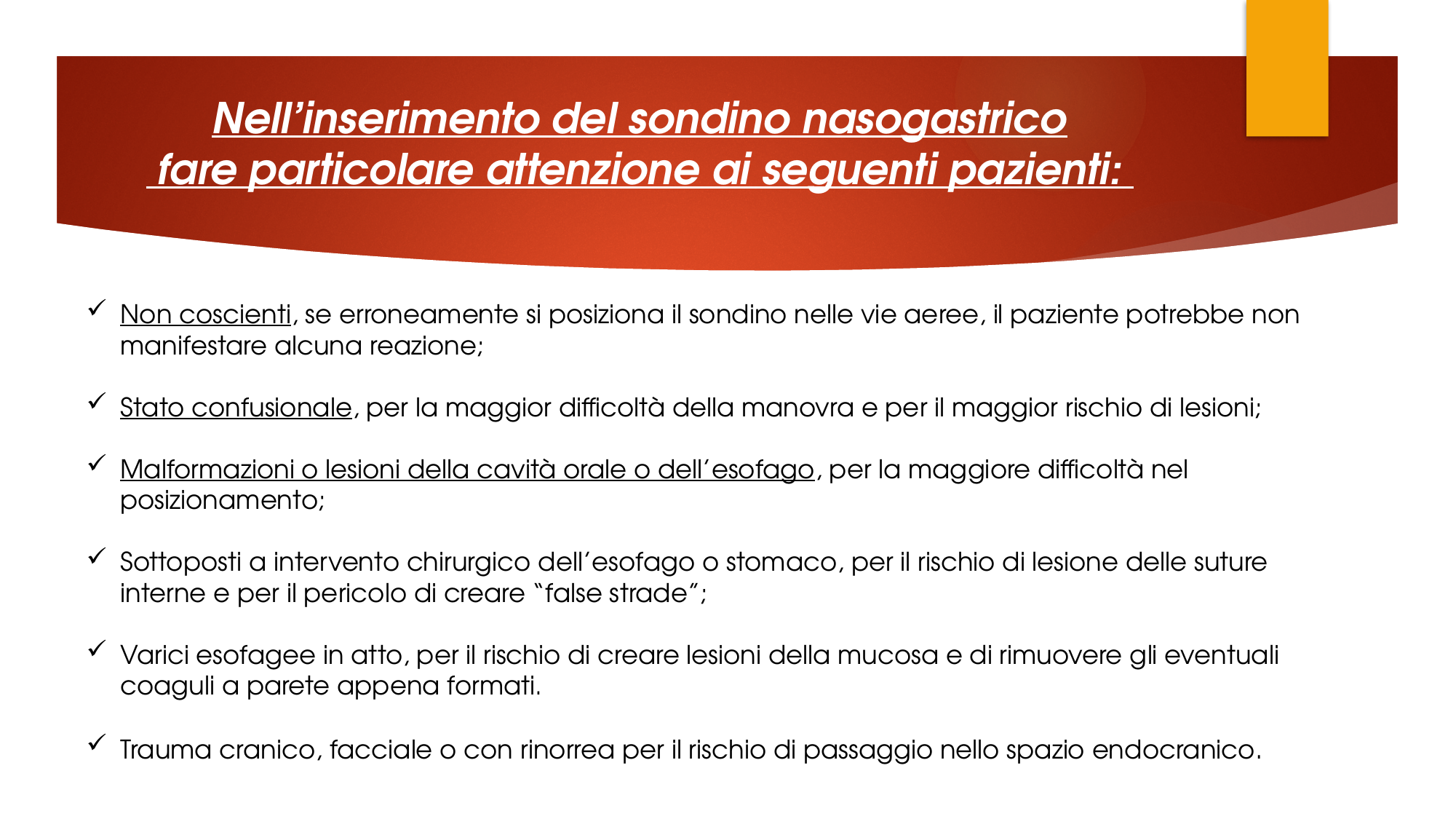

# Nell’inserimento del sondino nasogastrico fare particolare attenzione ai seguenti pazienti:
Non coscienti, se erroneamente si posiziona il sondino nelle vie aeree, il paziente potrebbe non manifestare alcuna reazione;

Stato confusionale, per la maggior difficoltà della manovra e per il maggior rischio di lesioni;

Malformazioni o lesioni della cavità orale o dell’esofago, per la maggiore difficoltà nel posizionamento;

Sottoposti a intervento chirurgico dell’esofago o stomaco, per il rischio di lesione delle suture interne e per il pericolo di creare “false strade”;

Varici esofagee in atto, per il rischio di creare lesioni della mucosa e di rimuovere gli eventuali coaguli a parete appena formati.

Trauma cranico, facciale o con rinorrea per il rischio di passaggio nello spazio endocranico.